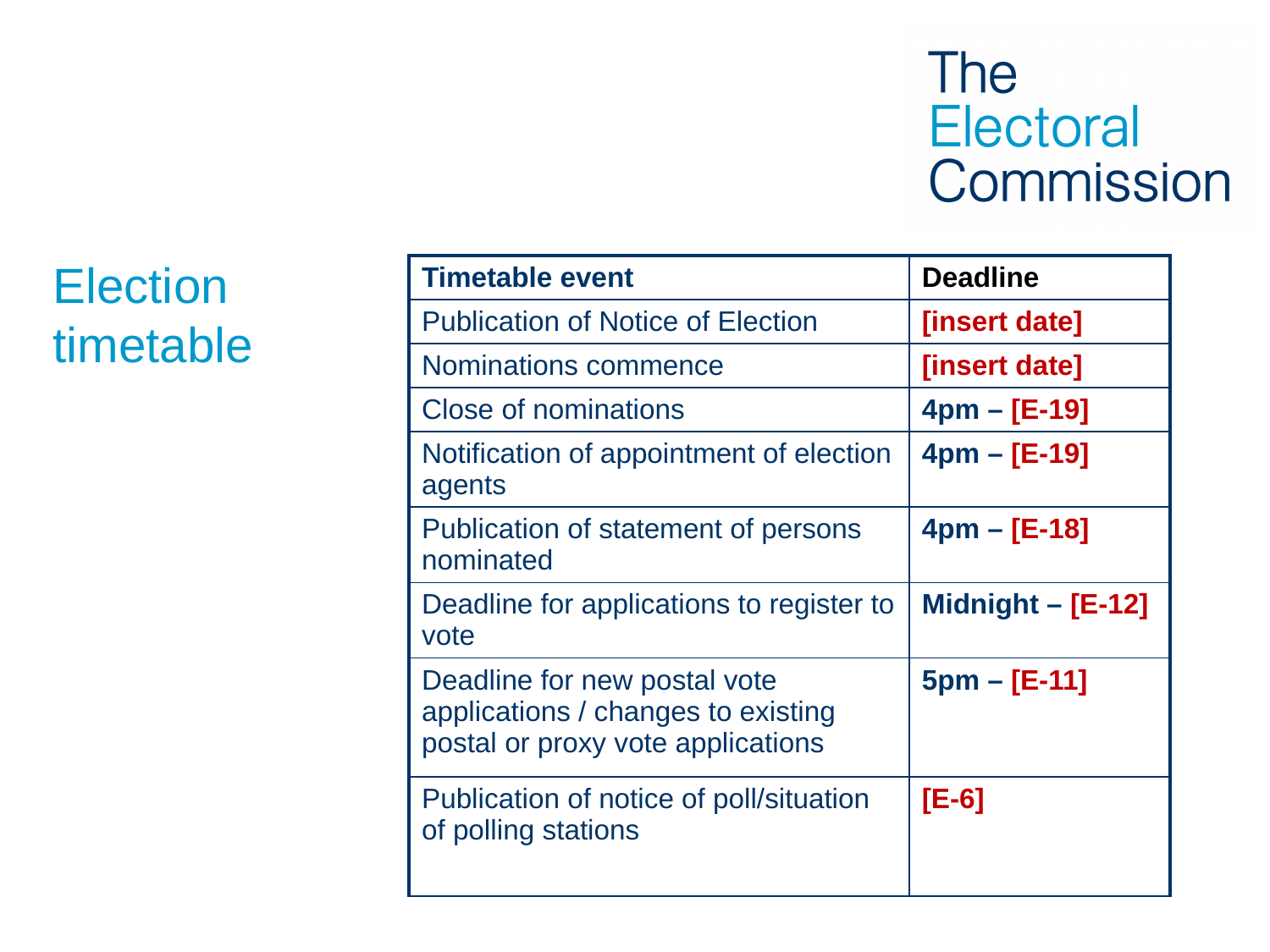

# Election timetable
| Timetable event | Deadline |
| --- | --- |
| Publication of Notice of Election | [insert date] |
| Nominations commence | [insert date] |
| Close of nominations | 4pm – [E-19] |
| Notification of appointment of election agents | 4pm – [E-19] |
| Publication of statement of persons nominated | 4pm – [E-18] |
| Deadline for applications to register to vote | Midnight – [E-12] |
| Deadline for new postal vote applications / changes to existing postal or proxy vote applications | 5pm – [E-11] |
| Publication of notice of poll/situation of polling stations | [E-6] |